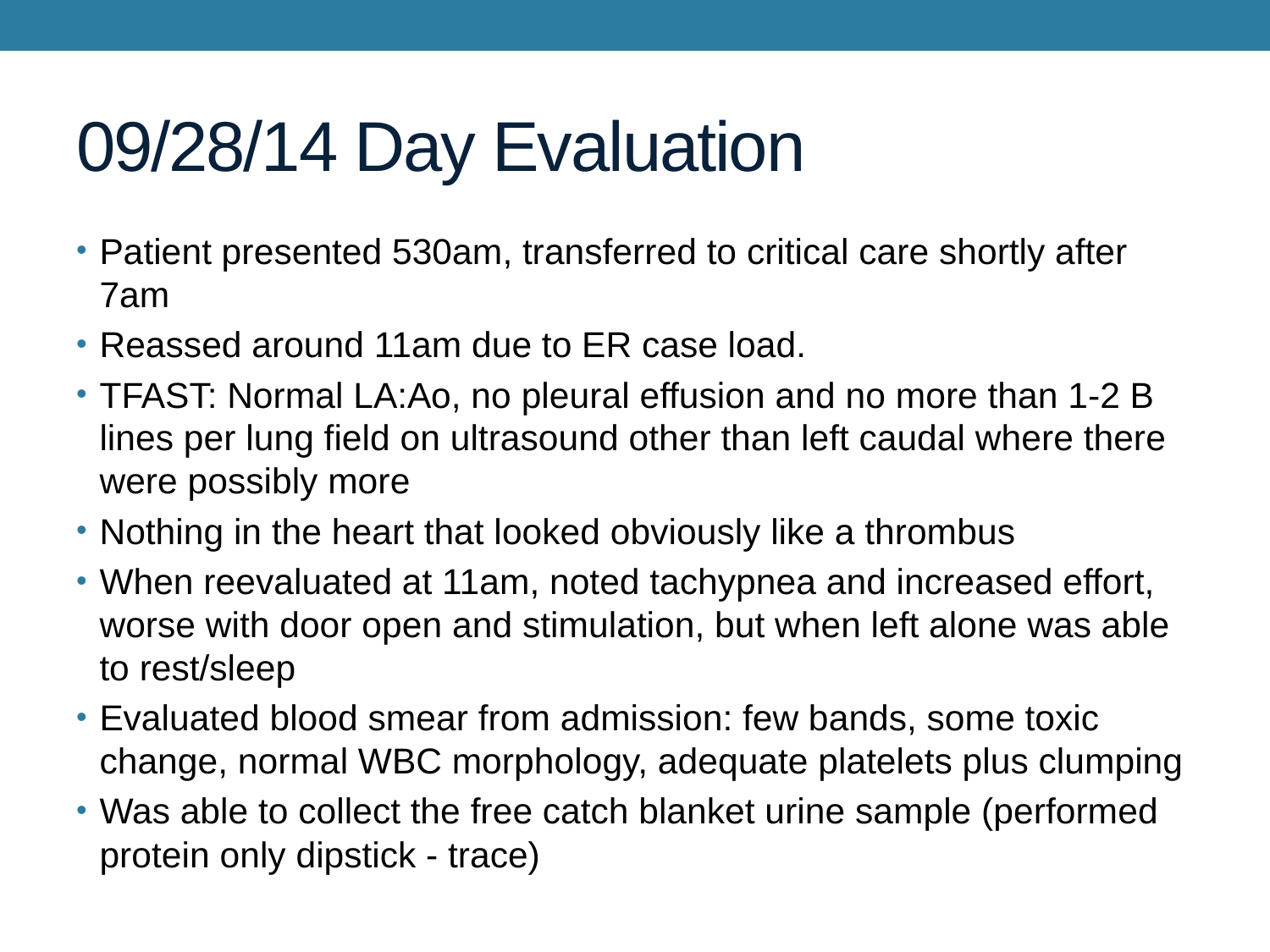

# 09/28/14 Day Evaluation
Patient presented 530am, transferred to critical care shortly after 7am
Reassed around 11am due to ER case load.
TFAST: Normal LA:Ao, no pleural effusion and no more than 1-2 B lines per lung field on ultrasound other than left caudal where there were possibly more
Nothing in the heart that looked obviously like a thrombus
When reevaluated at 11am, noted tachypnea and increased effort, worse with door open and stimulation, but when left alone was able to rest/sleep
Evaluated blood smear from admission: few bands, some toxic change, normal WBC morphology, adequate platelets plus clumping
Was able to collect the free catch blanket urine sample (performed protein only dipstick - trace)